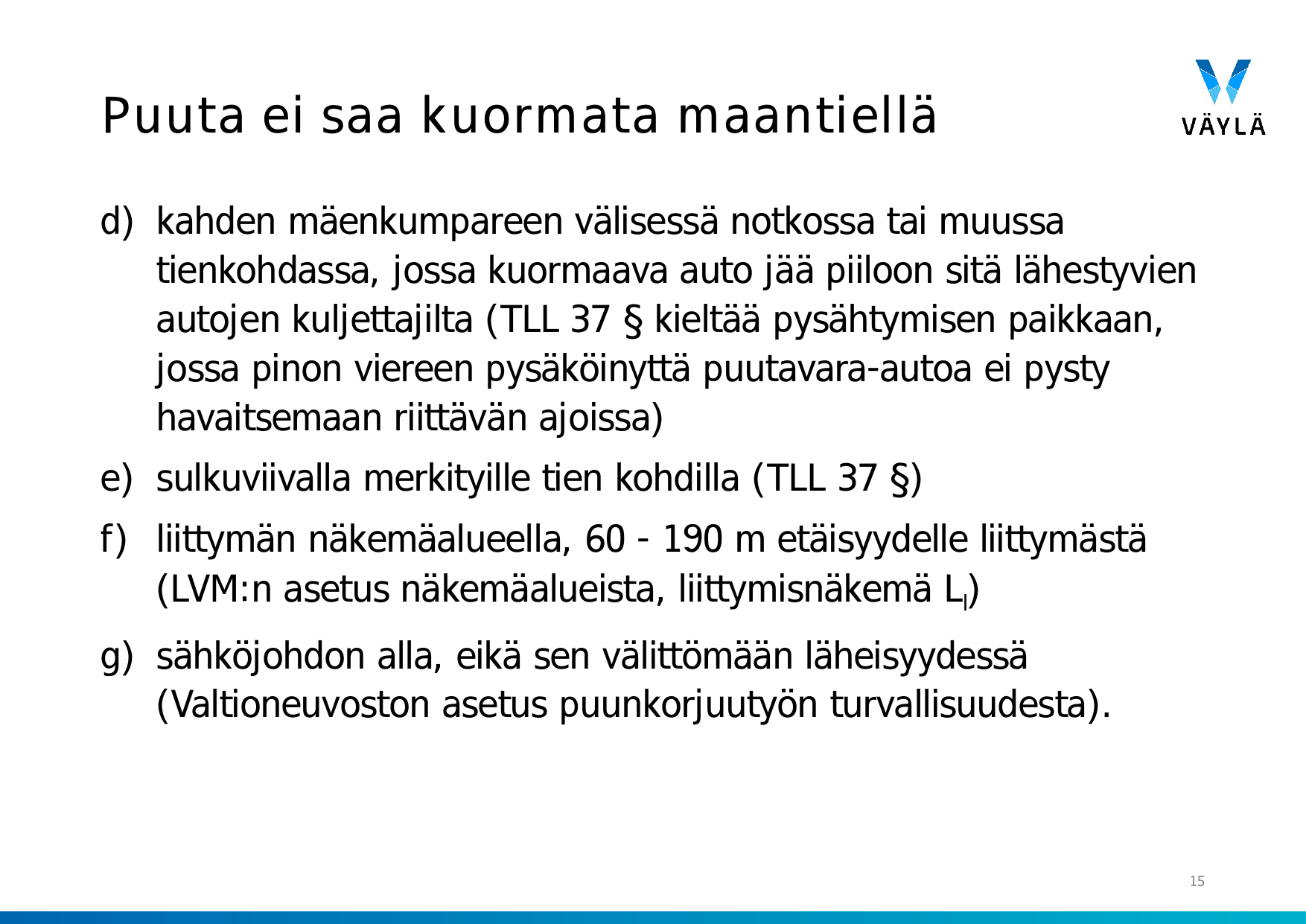

# Puuta ei saa kuormata maantiellä
kahden mäenkumpareen välisessä notkossa tai muussa tienkohdassa, jossa kuormaava auto jää piiloon sitä lähestyvien autojen kuljettajilta (TLL 37 § kieltää pysähtymisen paikkaan, jossa pinon viereen pysäköinyttä puutavara-autoa ei pysty havaitsemaan riittävän ajoissa)
sulkuviivalla merkityille tien kohdilla (TLL 37 §)
liittymän näkemäalueella, 60 - 190 m etäisyydelle liittymästä (LVM:n asetus näkemäalueista, liittymisnäkemä Ll)
sähköjohdon alla, eikä sen välittömään läheisyydessä (Valtioneuvoston asetus puunkorjuutyön turvallisuudesta).
15